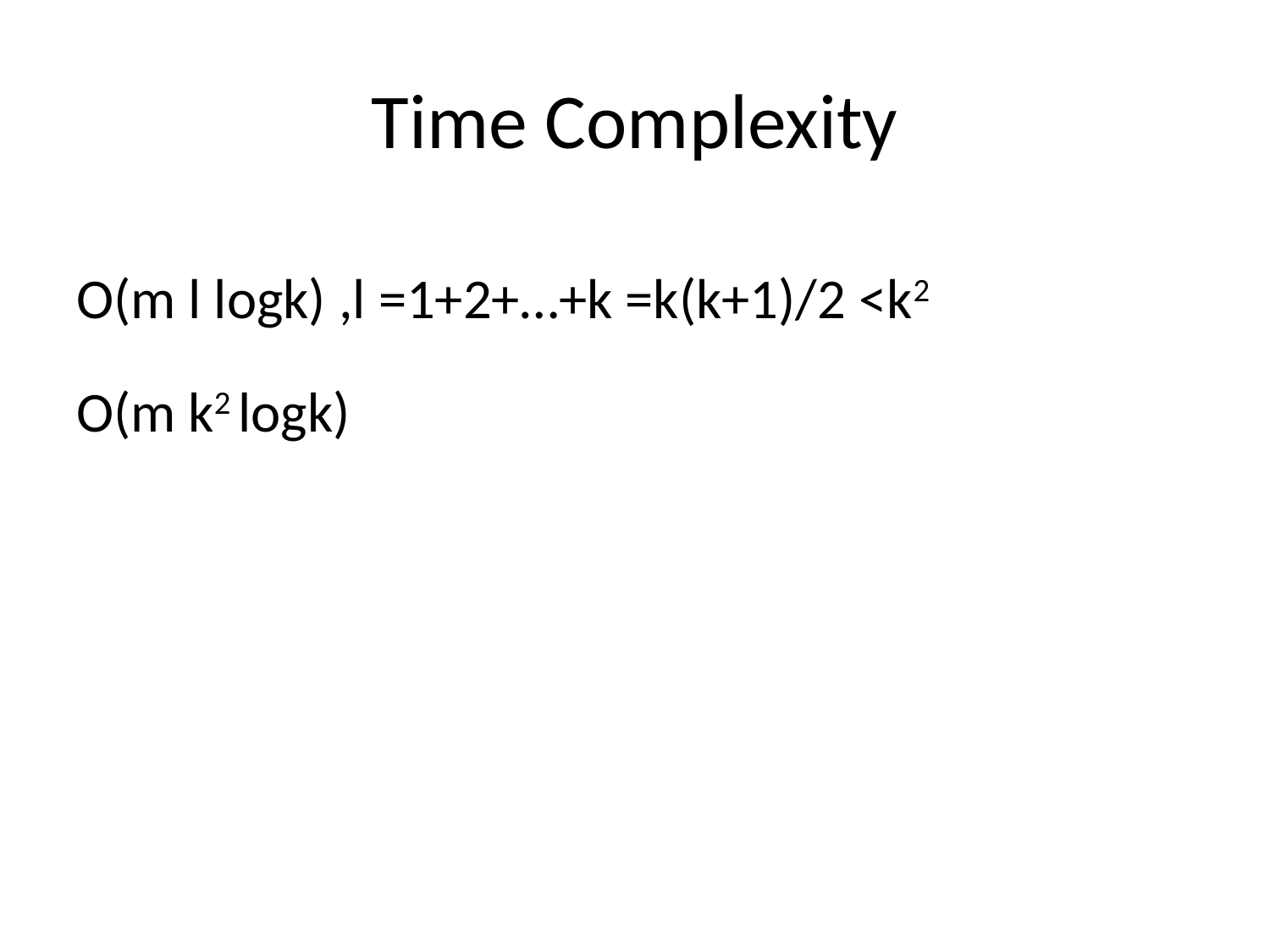

# Time Complexity
O(m l logk) ,l =1+2+…+k =k(k+1)/2 <k2
O(m k2 logk)